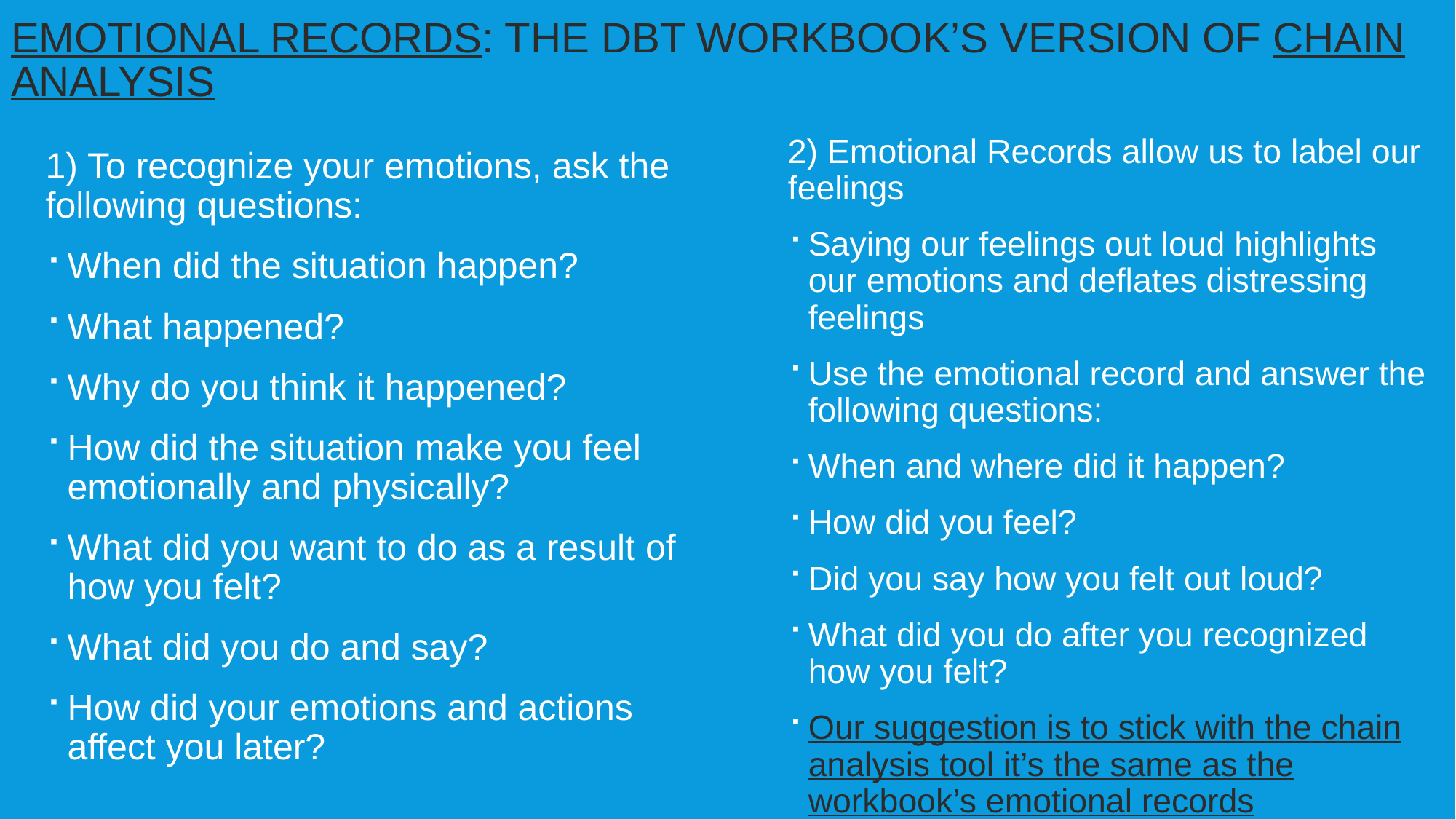

EMOTIONAL RECORDS: the DBT workbook’s version of chain analysis
2) Emotional Records allow us to label our feelings
Saying our feelings out loud highlights our emotions and deflates distressing feelings
Use the emotional record and answer the following questions:
When and where did it happen?
How did you feel?
Did you say how you felt out loud?
What did you do after you recognized how you felt?
Our suggestion is to stick with the chain analysis tool it’s the same as the workbook’s emotional records
1) To recognize your emotions, ask the following questions:
When did the situation happen?
What happened?
Why do you think it happened?
How did the situation make you feel emotionally and physically?
What did you want to do as a result of how you felt?
What did you do and say?
How did your emotions and actions affect you later?